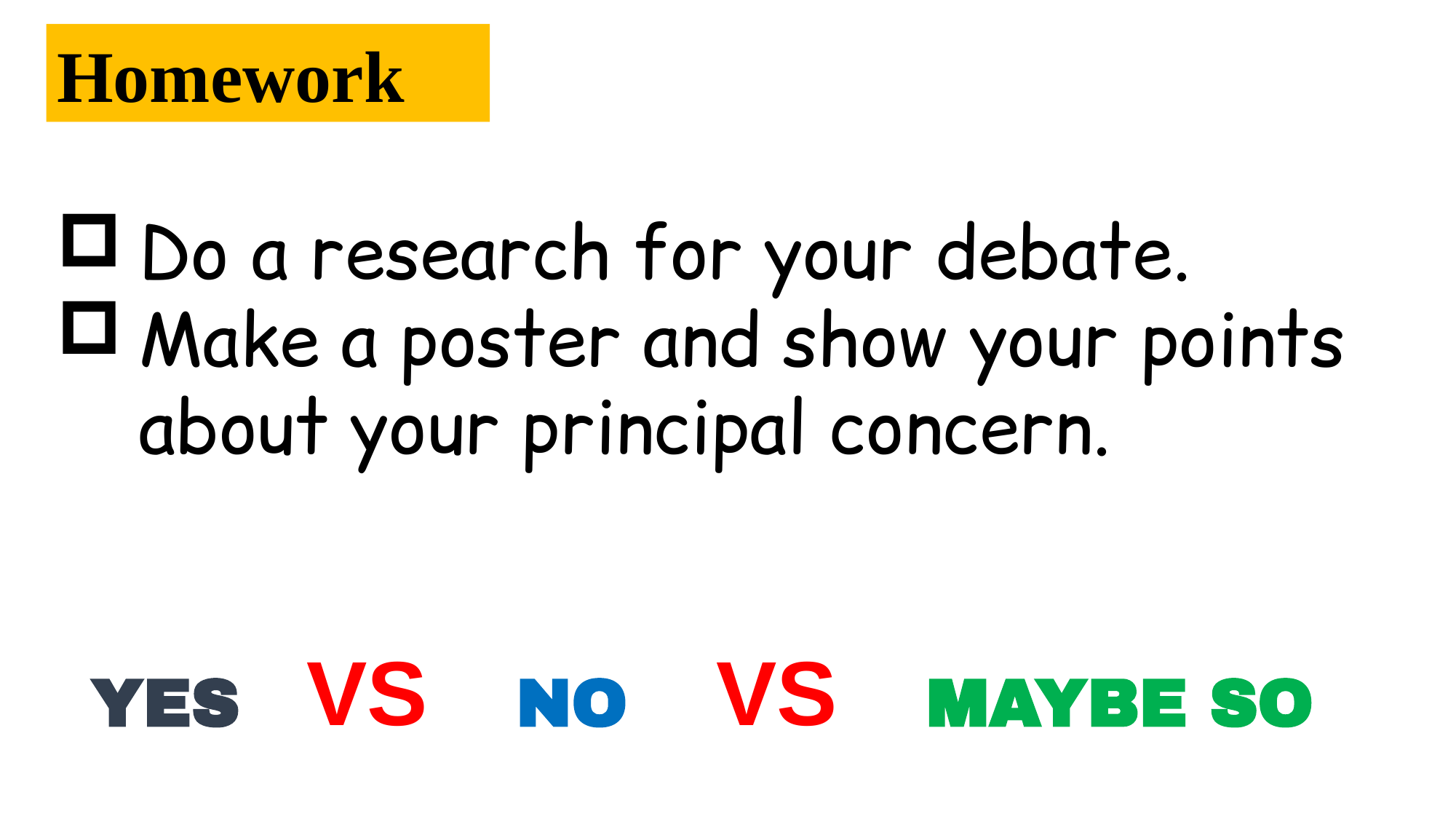

Homework
Do a research for your debate.
Make a poster and show your points about your principal concern.
YES   VS    NO    VS    MAYBE SO